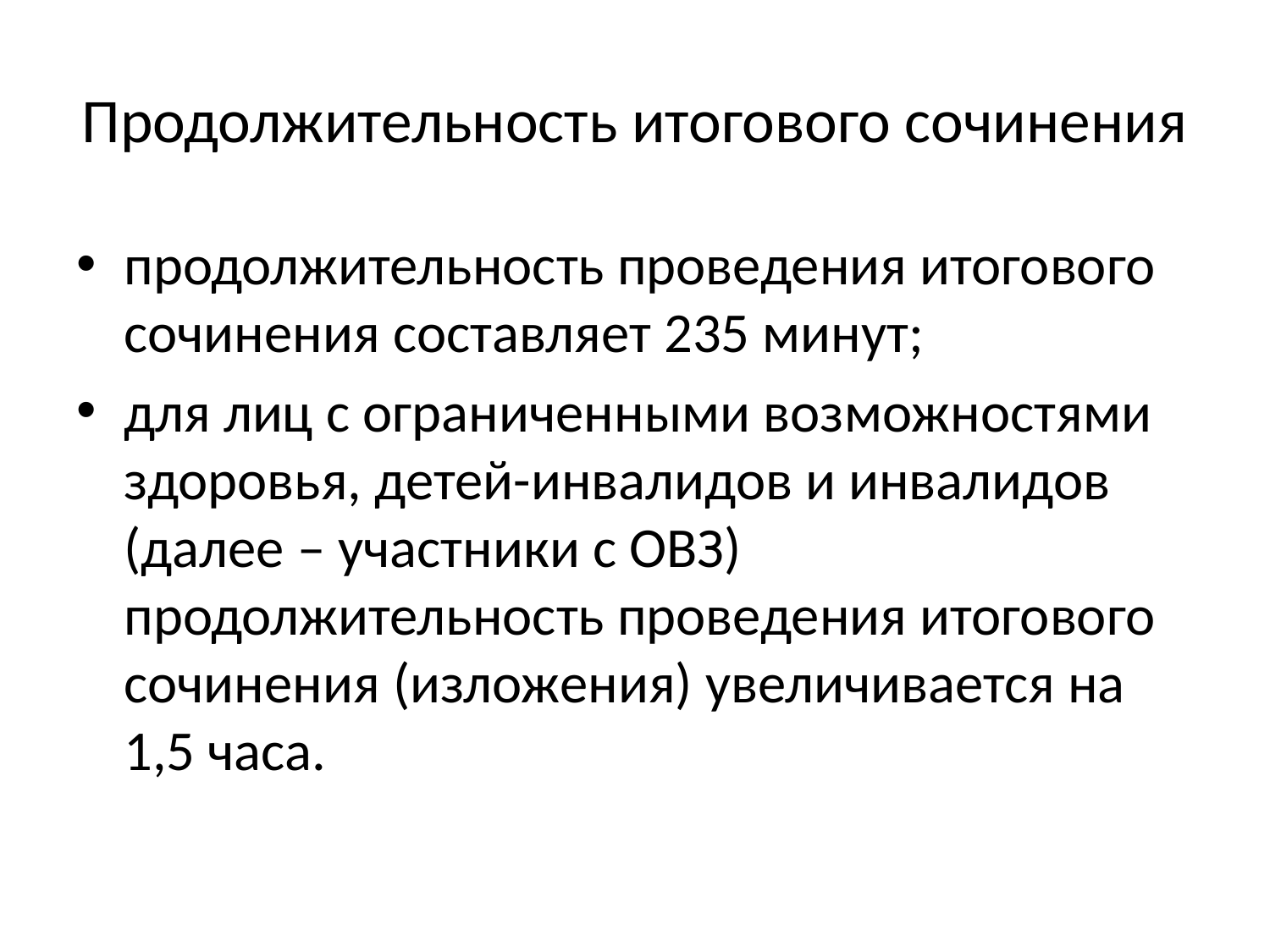

# Продолжительность итогового сочинения
продолжительность проведения итогового сочинения составляет 235 минут;
для лиц с ограниченными возможностями здоровья, детей-инвалидов и инвалидов (далее – участники с ОВЗ) продолжительность проведения итогового сочинения (изложения) увеличивается на 1,5 часа.